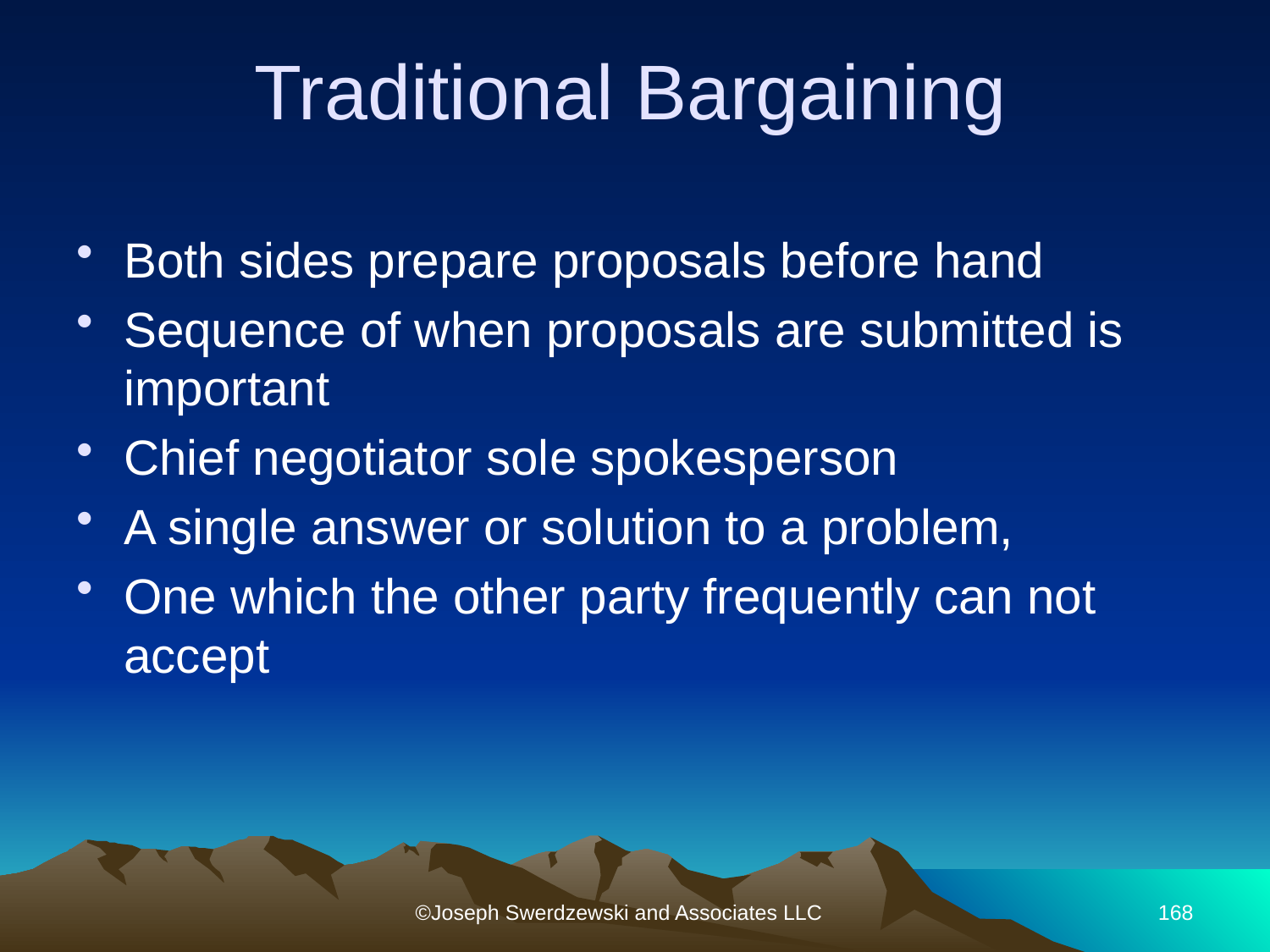

# Traditional Bargaining
Both sides prepare proposals before hand
Sequence of when proposals are submitted is important
Chief negotiator sole spokesperson
A single answer or solution to a problem,
One which the other party frequently can not accept

©Joseph Swerdzewski and Associates LLC
168